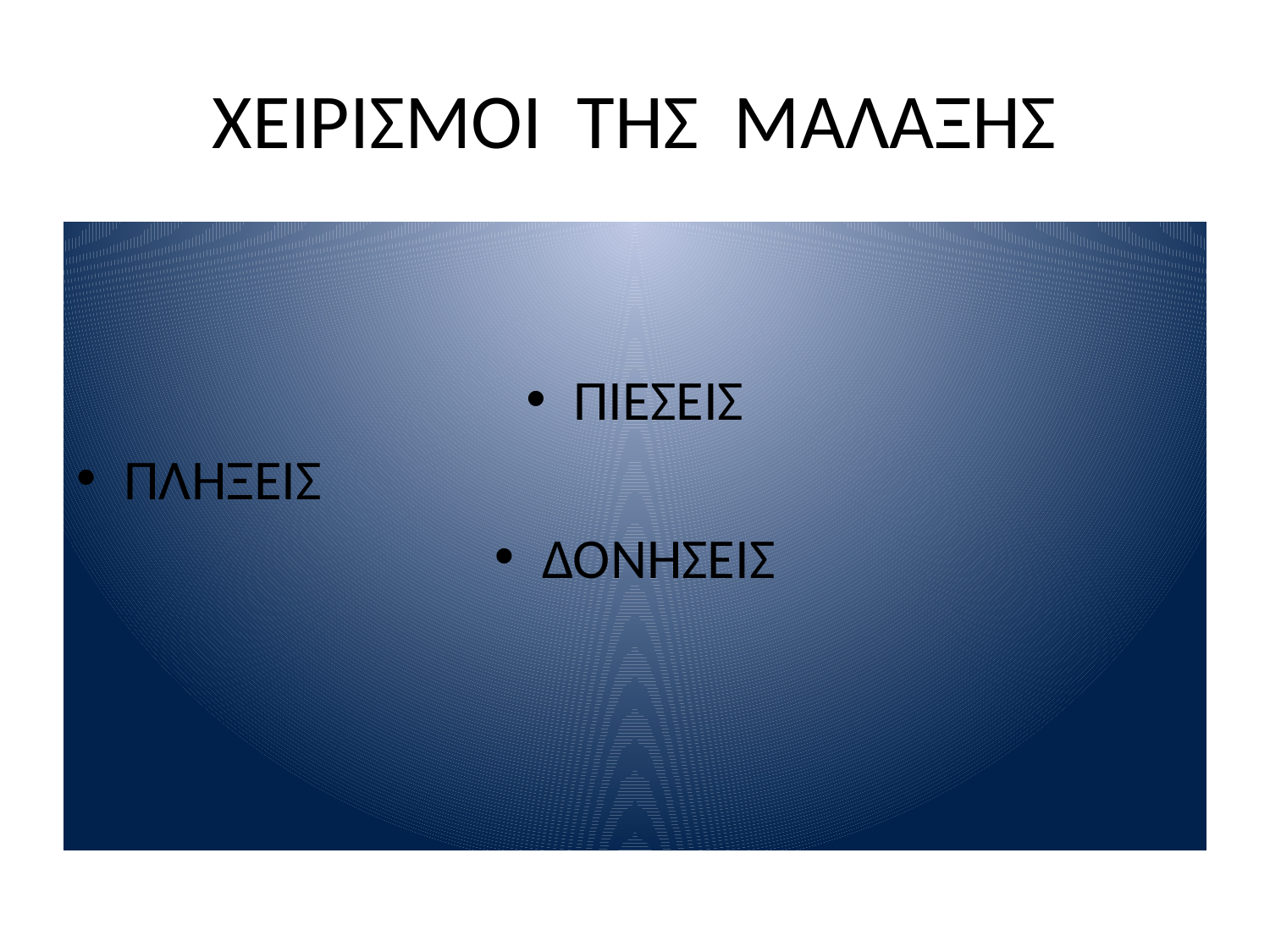

# ΧΕΙΡΙΣΜΟΙ  ΤΗΣ  ΜΑΛΑΞΗΣ
ΠΙΕΣΕΙΣ
ΠΛΗΞΕΙΣ
ΔΟΝΗΣΕΙΣ